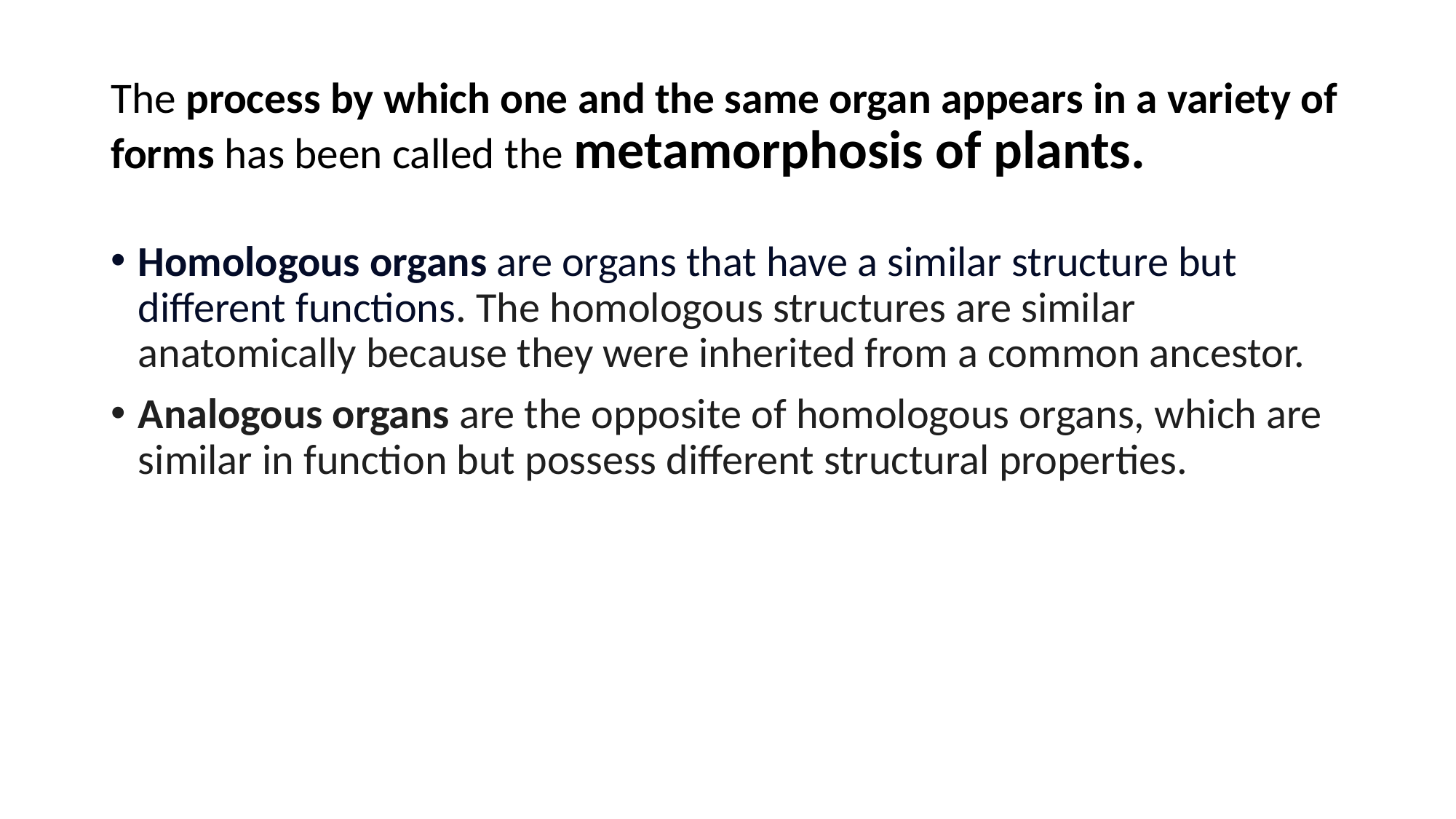

# The process by which one and the same organ appears in a variety of forms has been called the metamorphosis of plants.
Homologous organs are organs that have a similar structure but different functions. The homologous structures are similar anatomically because they were inherited from a common ancestor.
Analogous organs are the opposite of homologous organs, which are similar in function but possess different structural properties.